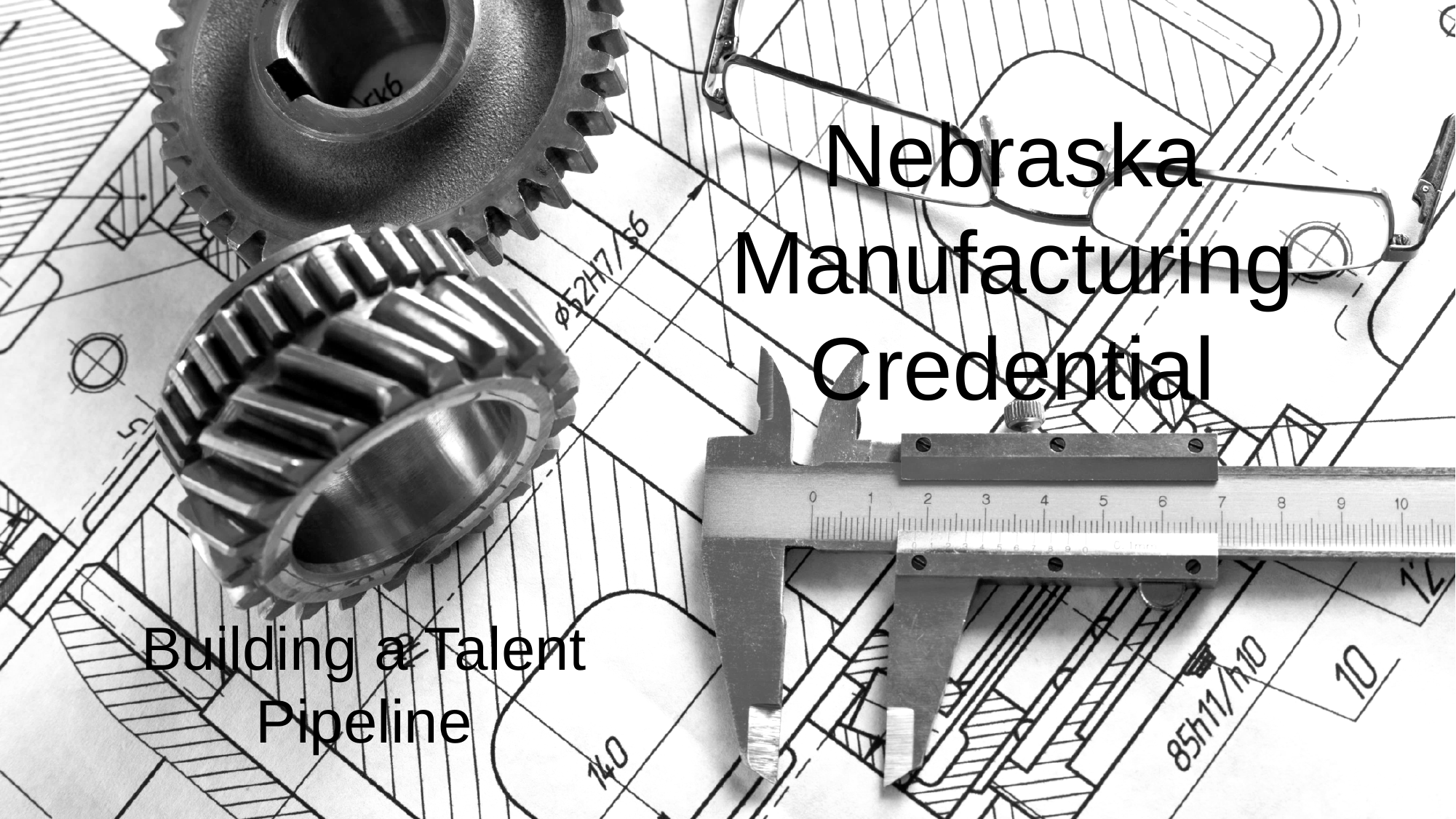

# Nebraska Manufacturing Credential
Building a Talent Pipeline